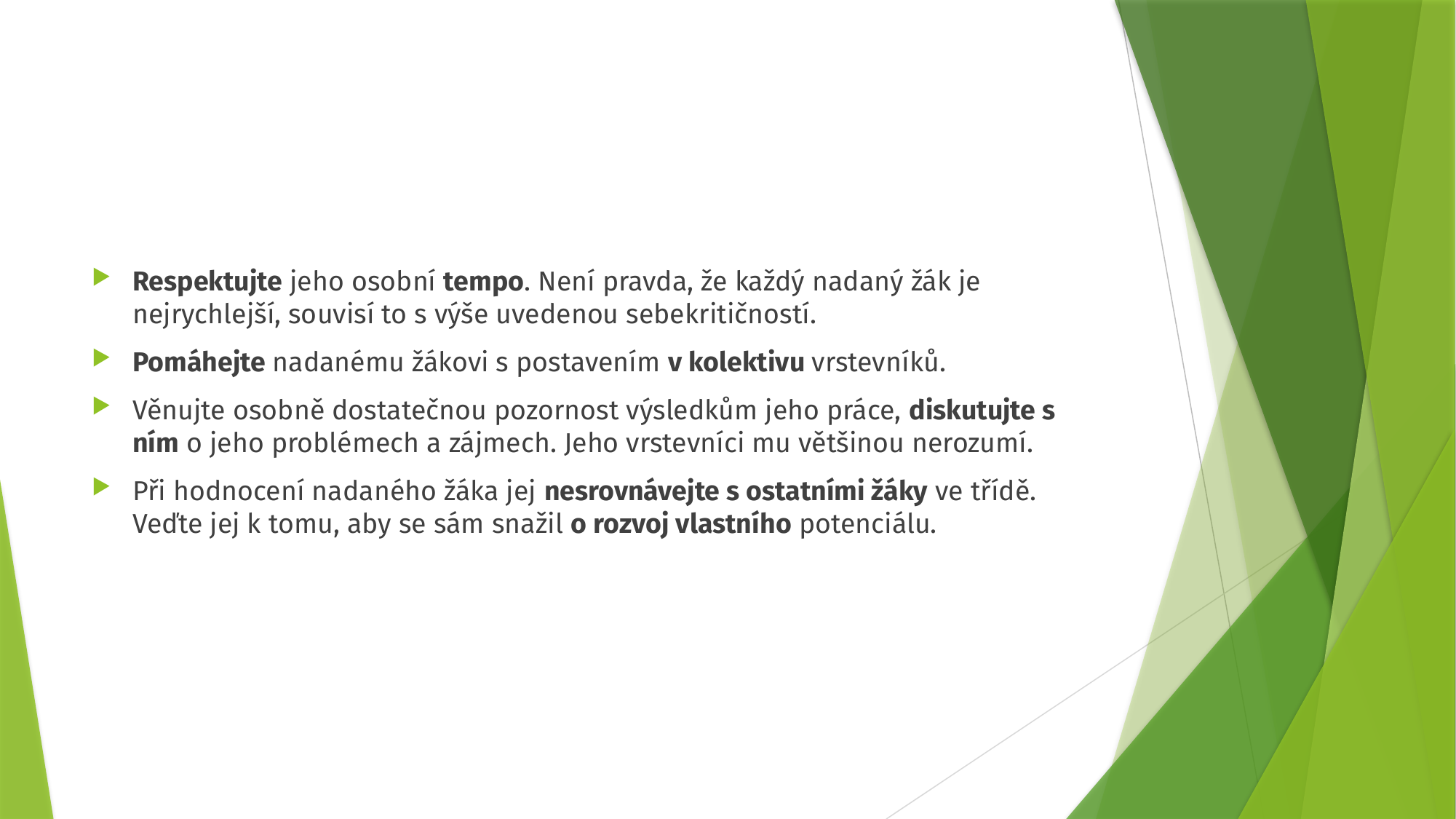

#
Respektujte jeho osobní tempo. Není pravda, že každý nadaný žák je nejrychlejší, souvisí to s výše uvedenou sebekritičností.
Pomáhejte nadanému žákovi s postavením v kolektivu vrstevníků.
Věnujte osobně dostatečnou pozornost výsledkům jeho práce, diskutujte s ním o jeho problémech a zájmech. Jeho vrstevníci mu většinou nerozumí.
Při hodnocení nadaného žáka jej nesrovnávejte s ostatními žáky ve třídě. Veďte jej k tomu, aby se sám snažil o rozvoj vlastního potenciálu.